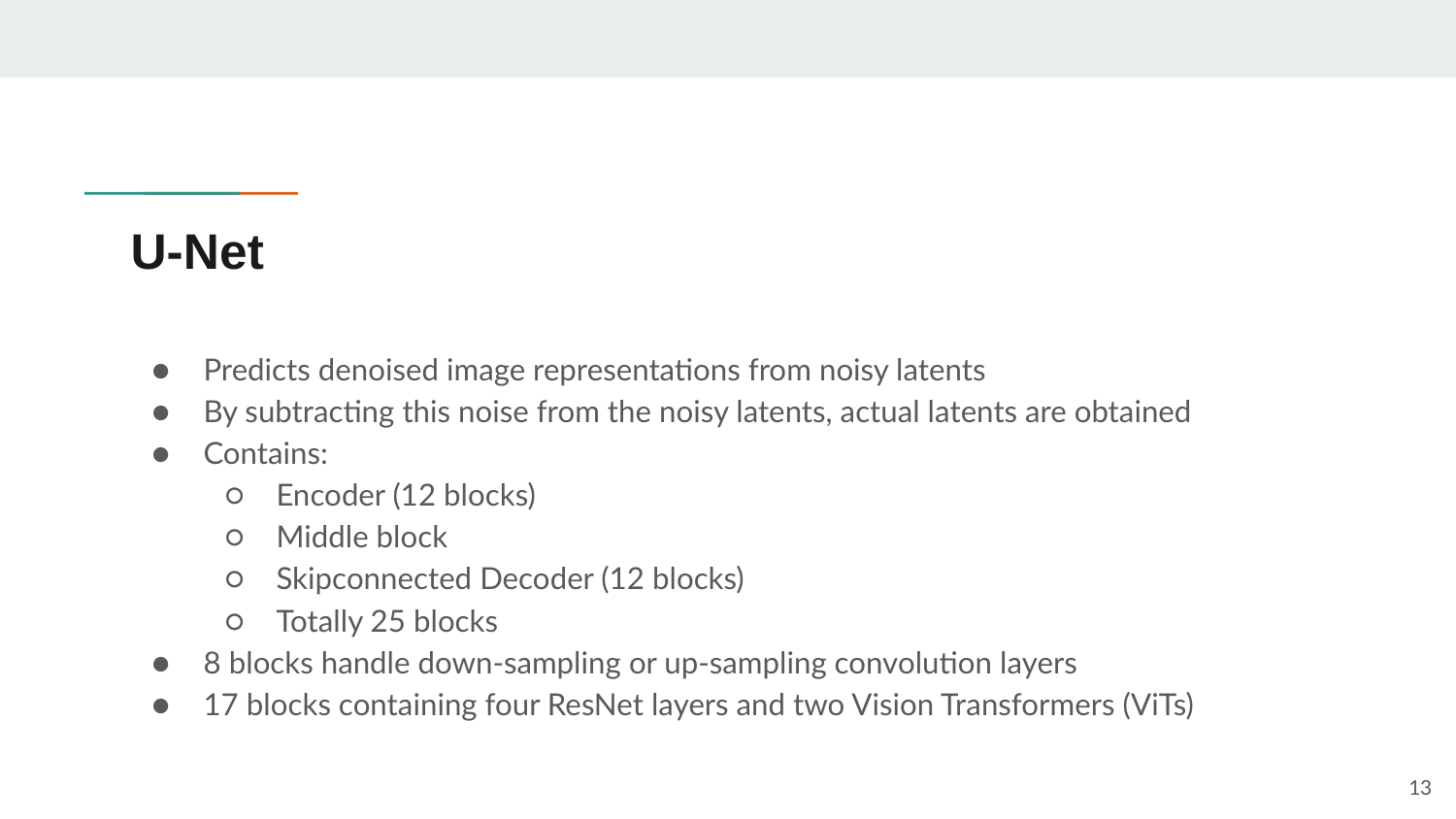

# U-Net
Predicts denoised image representations from noisy latents
By subtracting this noise from the noisy latents, actual latents are obtained
Contains:
Encoder (12 blocks)
Middle block
Skipconnected Decoder (12 blocks)
Totally 25 blocks
8 blocks handle down-sampling or up-sampling convolution layers
17 blocks containing four ResNet layers and two Vision Transformers (ViTs)
13